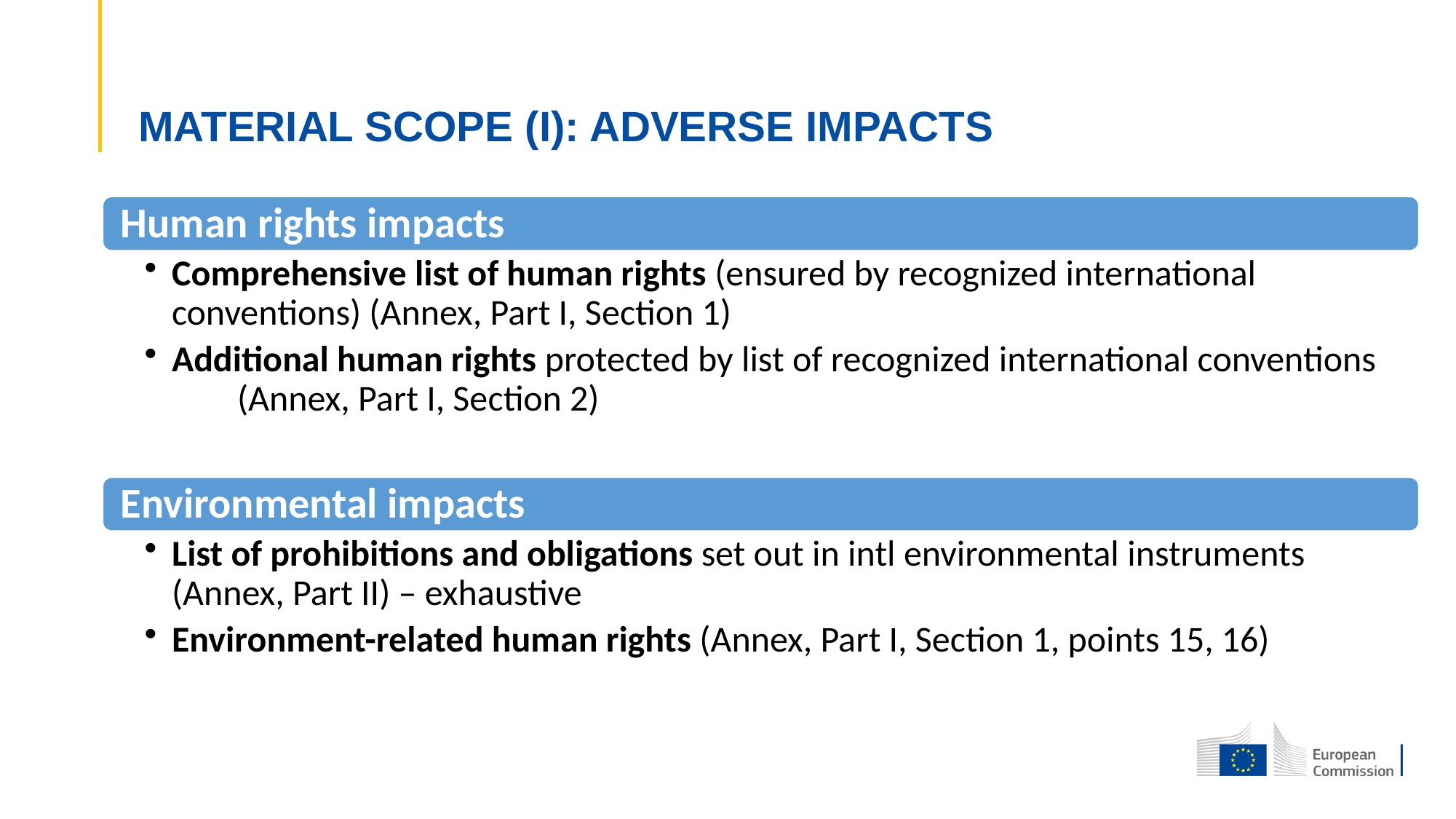

# MATERIAL SCOPE (I): ADVERSE IMPACTS
Human rights impacts
Comprehensive list of human rights (ensured by recognized international conventions) (Annex, Part I, Section 1)
Additional human rights protected by list of recognized international conventions           (Annex, Part I, Section 2)

Environmental impacts
List of prohibitions and obligations set out in intl environmental instruments   (Annex, Part II) – exhaustive
Environment-related human rights (Annex, Part I, Section 1, points 15, 16)